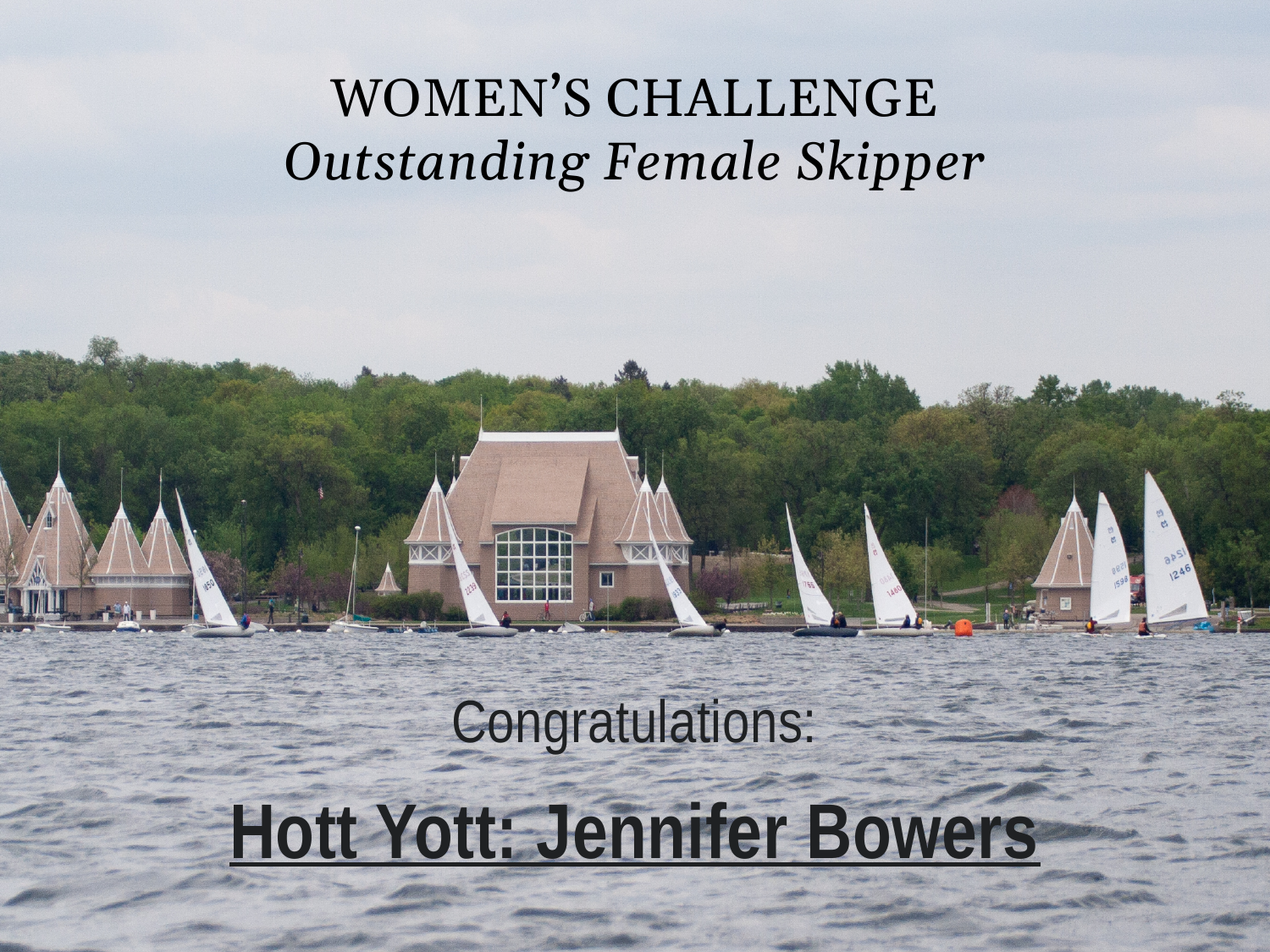

# Women’s Challenge Outstanding Female Skipper

Congratulations:
Hott Yott: Jennifer Bowers